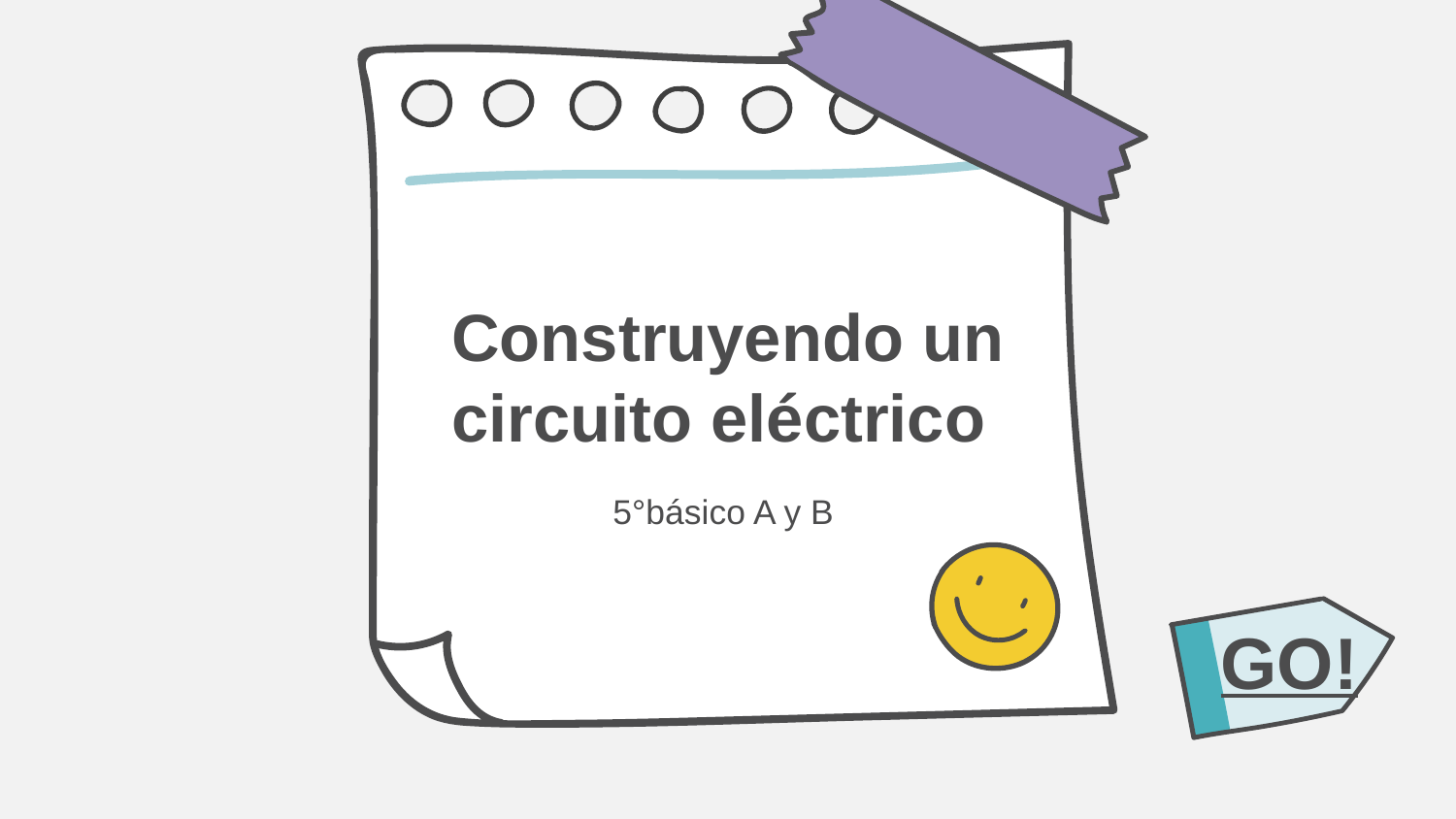

# Construyendo un circuito eléctrico
5°básico A y B
GO!